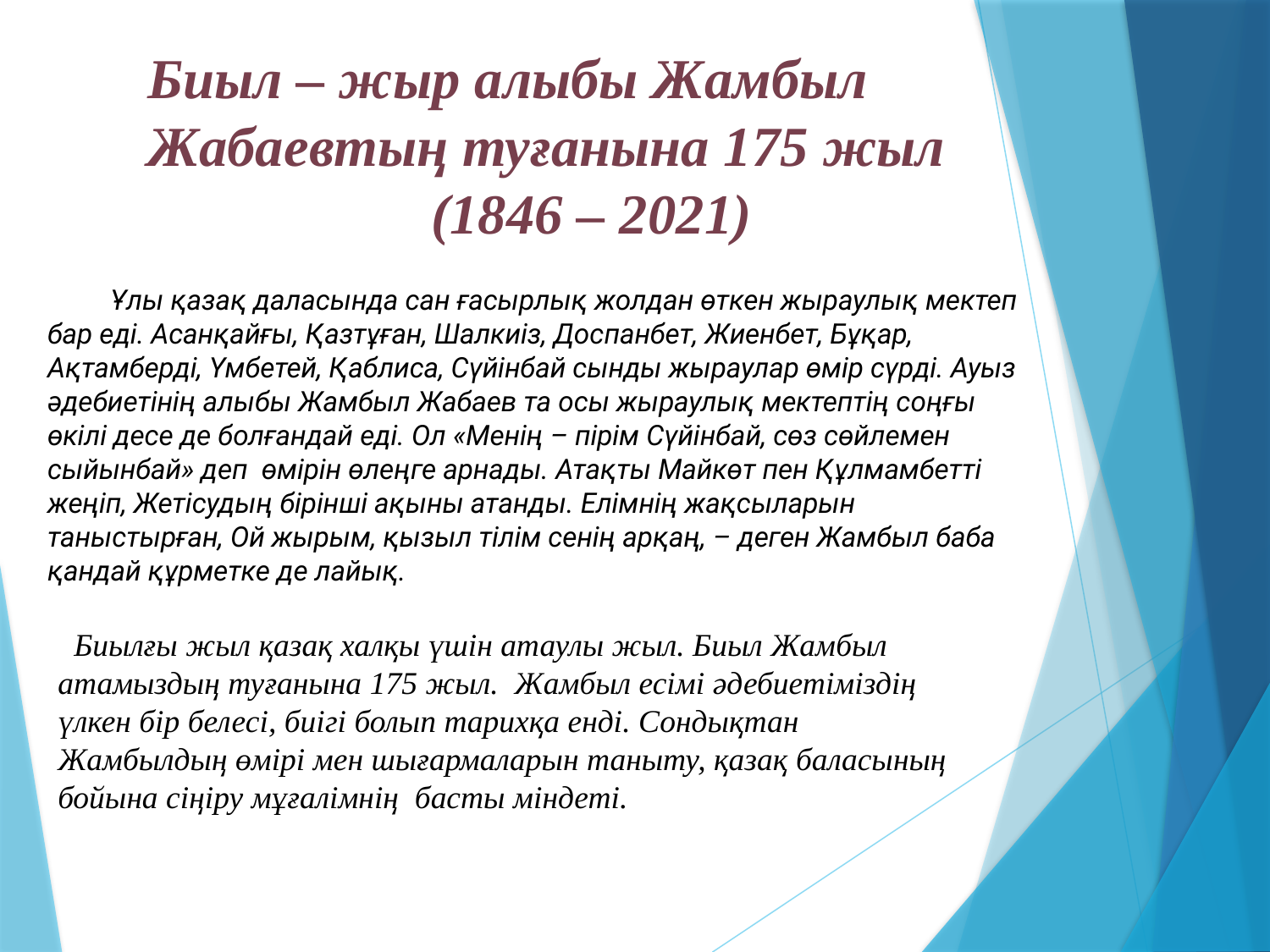

Биыл – жыр алыбы Жамбыл Жабаевтың туғанына 175 жыл
                    (1846 – 2021)
         Ұлы қазақ даласында сан ғасырлық жолдан өткен жыраулық мектеп бар еді. Асанқайғы, Қазтұған, Шалкиіз, Доспанбет, Жиенбет, Бұқар, Ақтамберді, Үмбетей, Қаблиса, Сүйінбай сынды жыраулар өмір сүрді. Ауыз әдебиетінің алыбы Жамбыл Жабаев та осы жыраулық мектептің соңғы өкілі десе де болғандай еді. Ол «Менің – пірім Сүйінбай, сөз сөйлемен сыйынбай» деп  өмірін өлеңге арнады. Атақты Майкөт пен Құлмамбетті жеңіп, Жетісудың бірінші ақыны атанды. Елімнің жақсыларын таныстырған, Ой жырым, қызыл тілім сенің арқаң, – деген Жамбыл баба қандай құрметке де лайық.
  Биылғы жыл қазақ халқы үшін атаулы жыл. Биыл Жамбыл атамыздың туғанына 175 жыл.  Жамбыл есімі әдебиетіміздің үлкен бір белесі, биігі болып тарихқа енді. Сондықтан Жамбылдың өмірі мен шығармаларын таныту, қазақ баласының  бойына сіңіру мұғалімнің  басты міндеті.